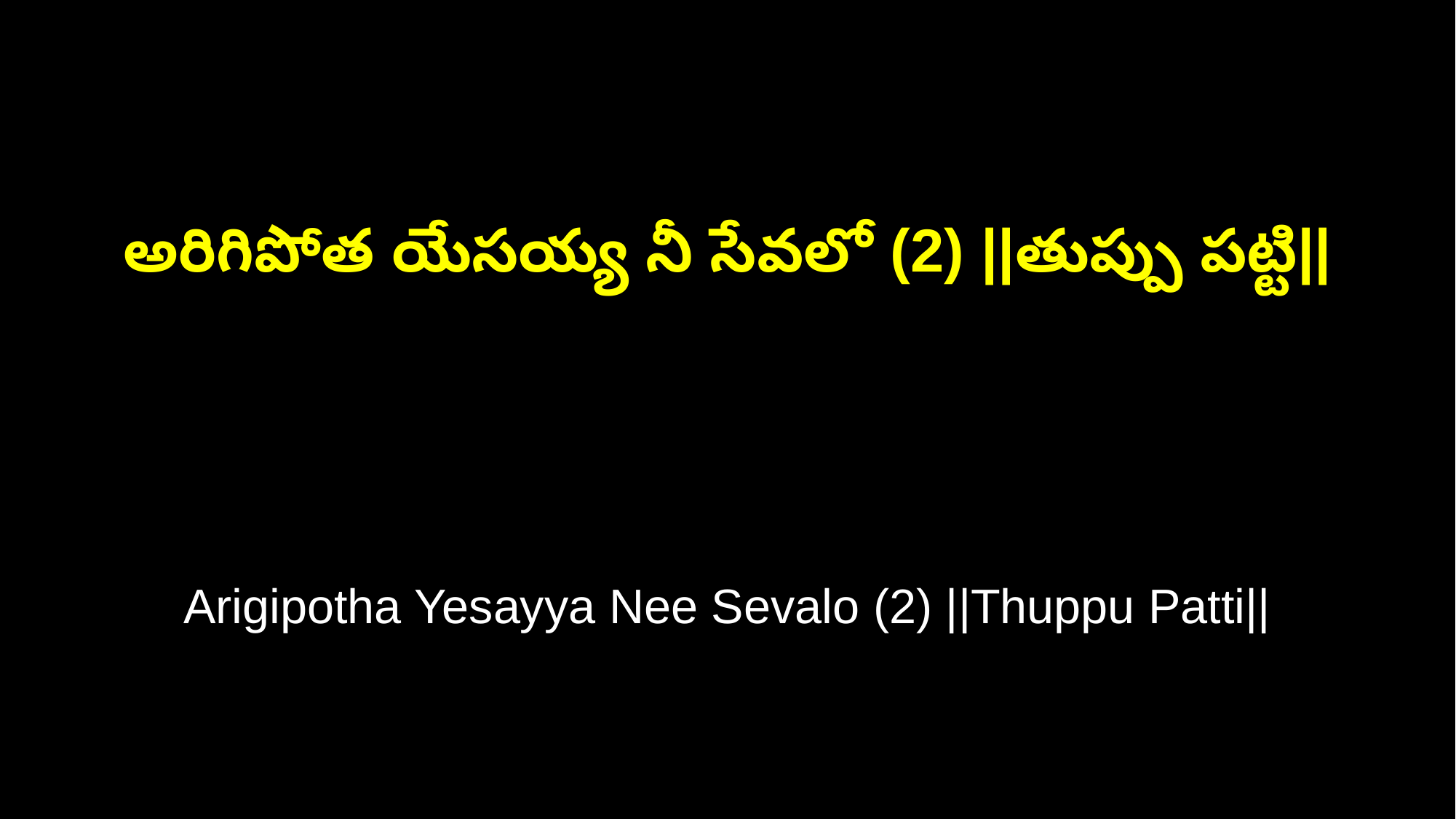

అరిగిపోత యేసయ్య నీ సేవలో (2) ||తుప్పు పట్టి||
Arigipotha Yesayya Nee Sevalo (2) ||Thuppu Patti||